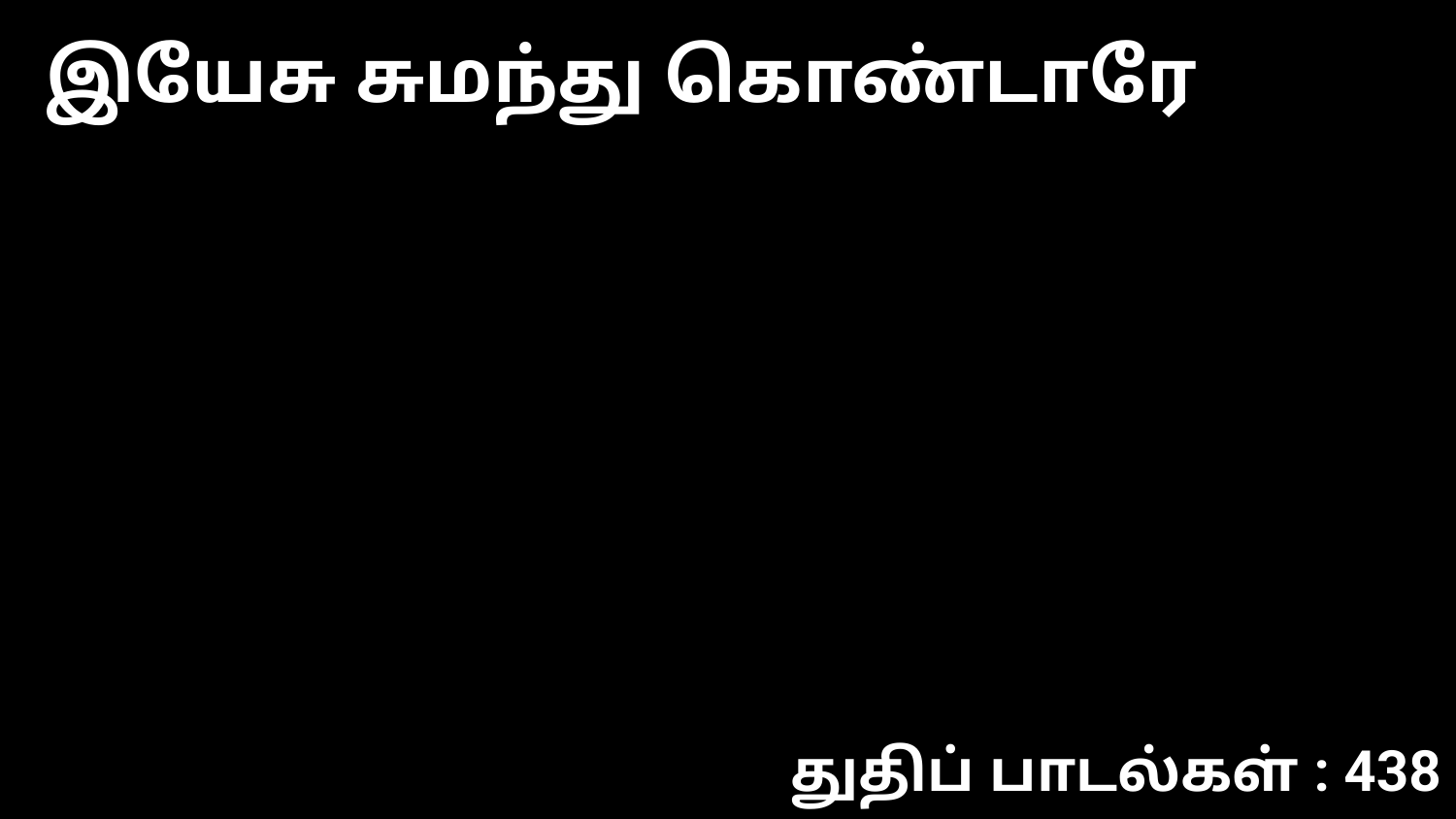

இயேசு சுமந்து கொண்டாரே
துதிப் பாடல்கள் : 438